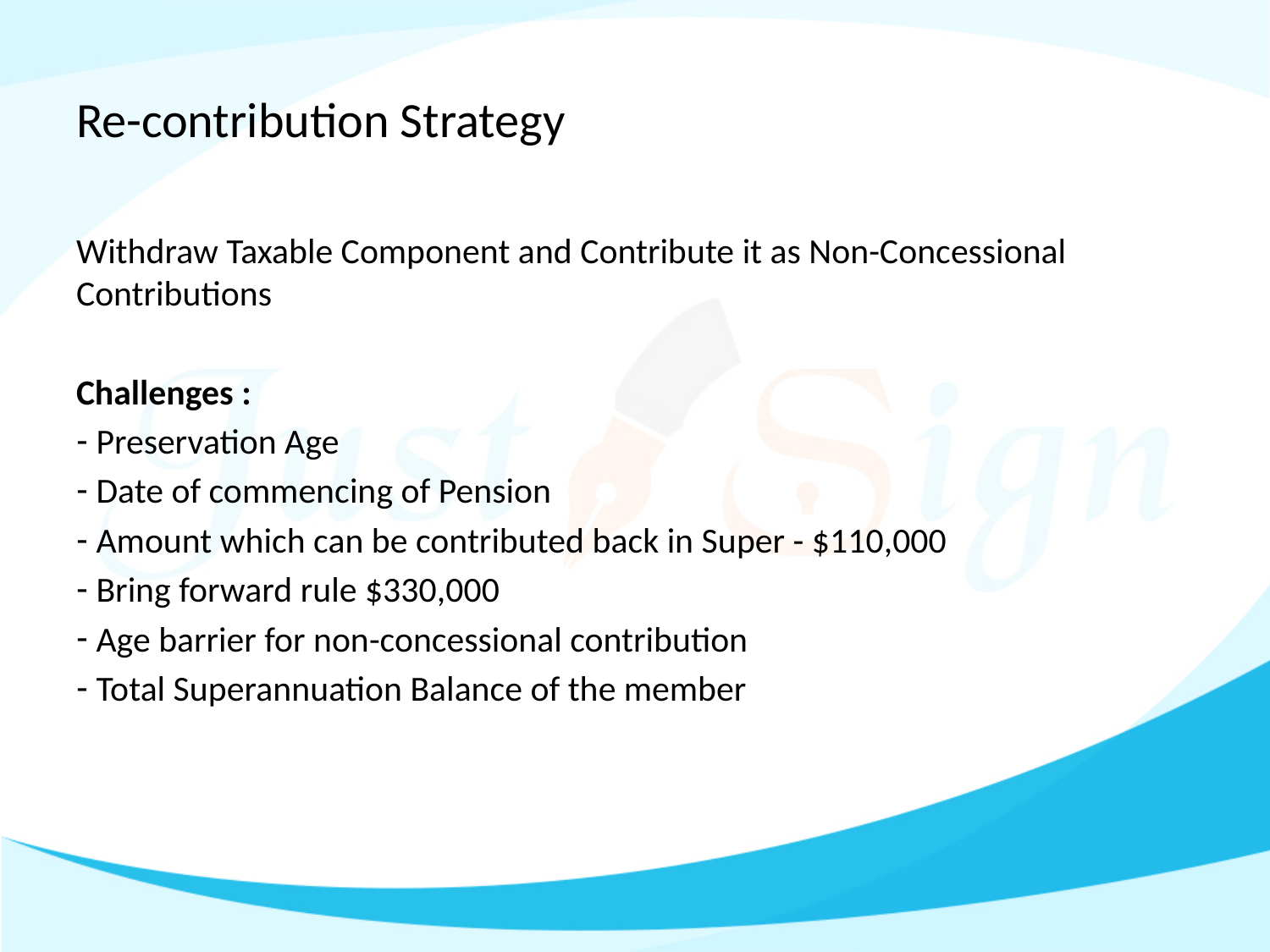

# Re-contribution Strategy
Withdraw Taxable Component and Contribute it as Non-Concessional Contributions

Challenges :
 Preservation Age
 Date of commencing of Pension
 Amount which can be contributed back in Super - $110,000
 Bring forward rule $330,000
 Age barrier for non-concessional contribution
 Total Superannuation Balance of the member